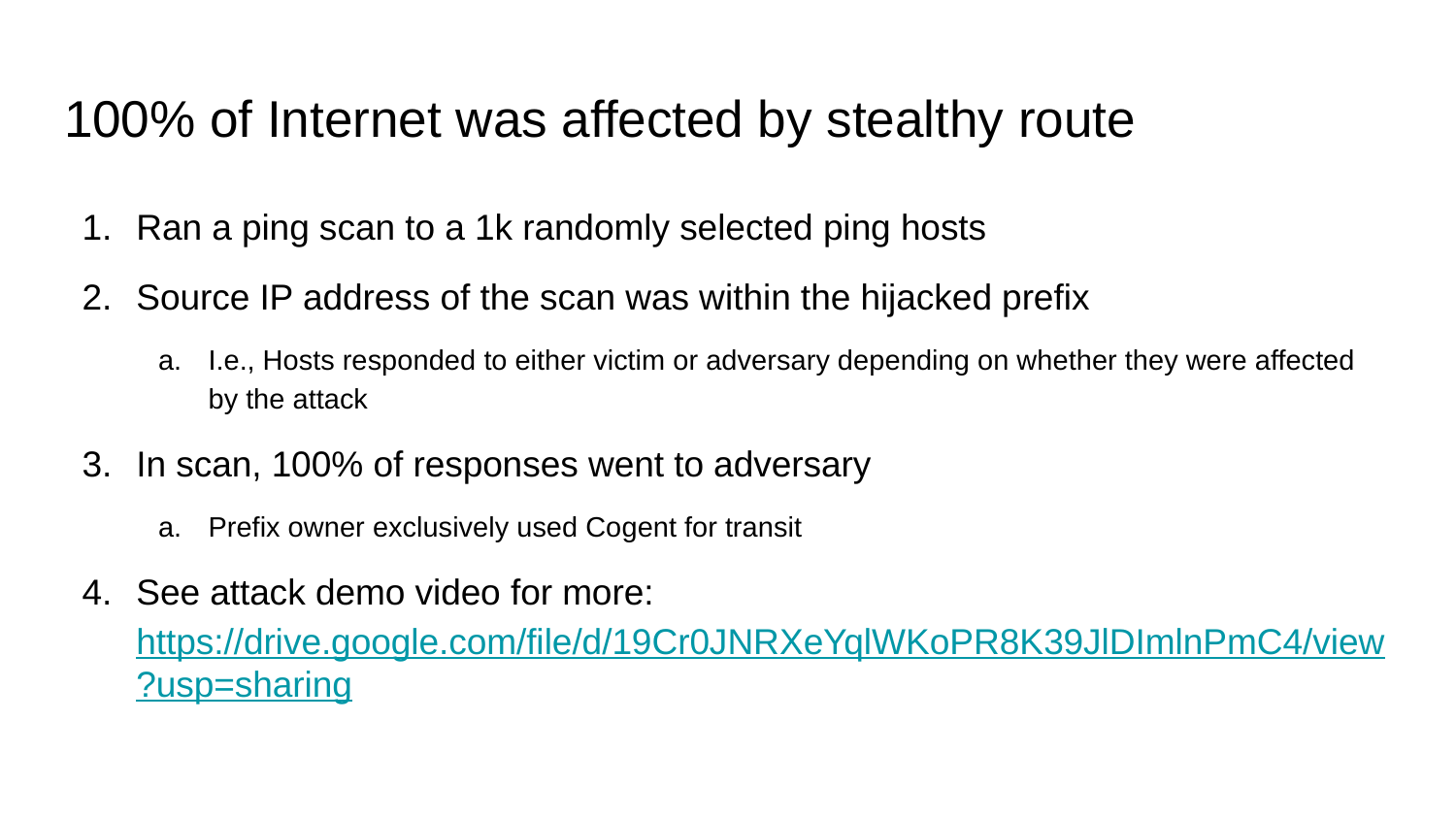

# 100% of Internet was affected by stealthy route
Ran a ping scan to a 1k randomly selected ping hosts
Source IP address of the scan was within the hijacked prefix
I.e., Hosts responded to either victim or adversary depending on whether they were affected by the attack
In scan, 100% of responses went to adversary
Prefix owner exclusively used Cogent for transit
See attack demo video for more: https://drive.google.com/file/d/19Cr0JNRXeYqlWKoPR8K39JlDImlnPmC4/view?usp=sharing